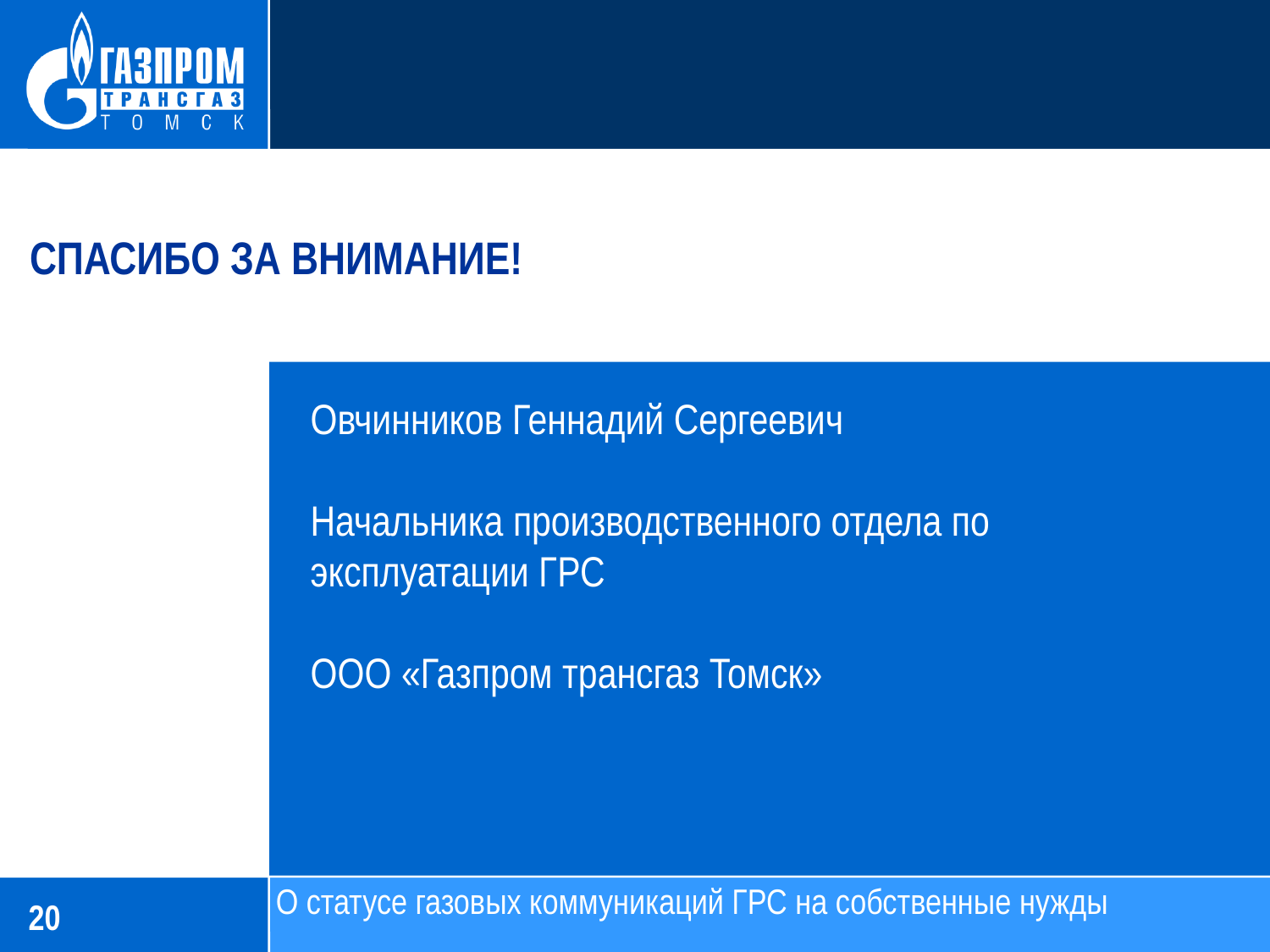

СПАСИБО ЗА ВНИМАНИЕ!
Овчинников Геннадий Сергеевич

Начальника производственного отдела по эксплуатации ГРС

ООО «Газпром трансгаз Томск»
20
О статусе газовых коммуникаций ГРС на собственные нужды